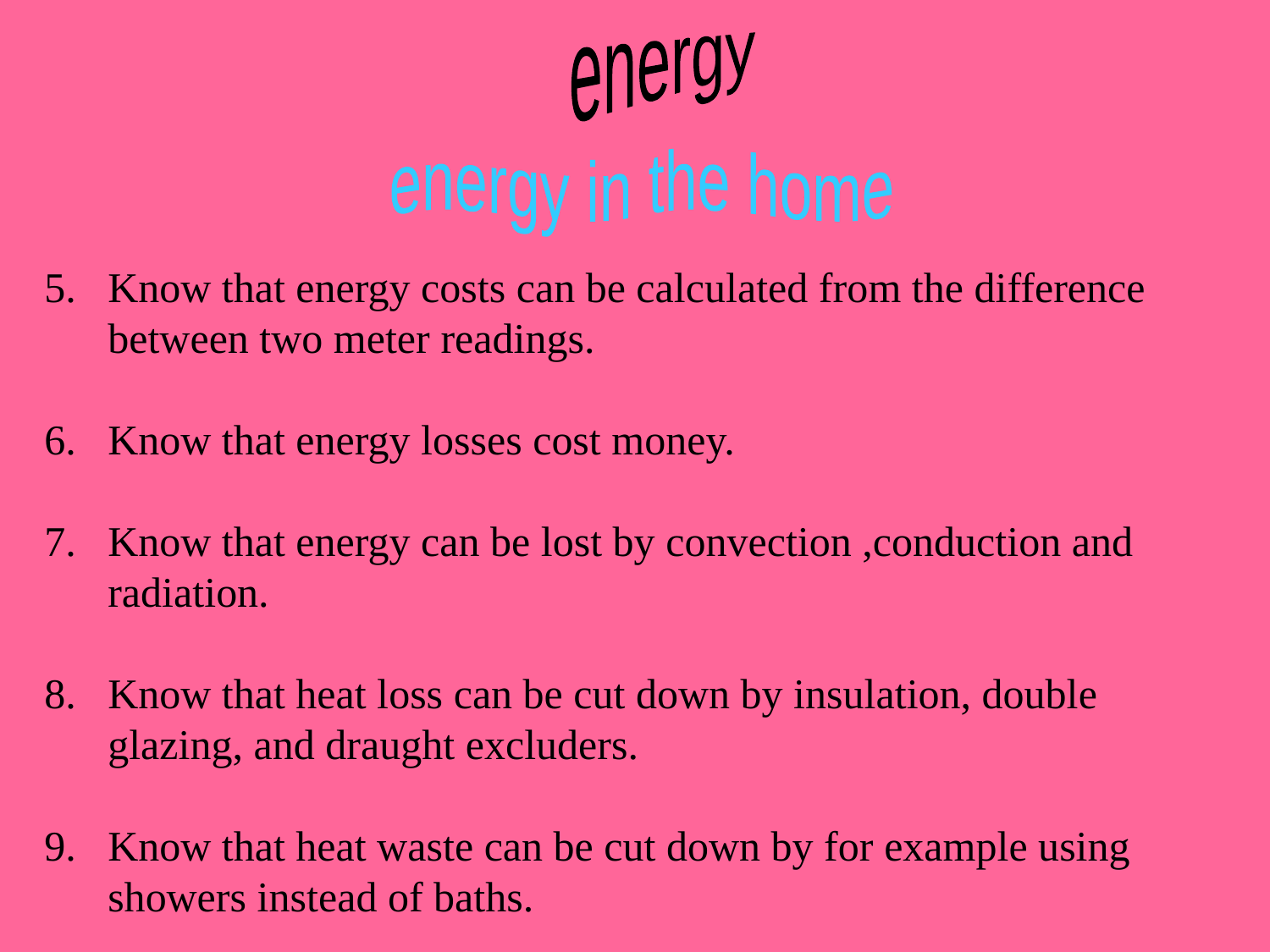

energy
energy in the home
Know that energy costs can be calculated from the difference
	between two meter readings.

Know that energy losses cost money.

Know that energy can be lost by convection ,conduction and radiation.

Know that heat loss can be cut down by insulation, double glazing, and draught excluders.

Know that heat waste can be cut down by for example using showers instead of baths.